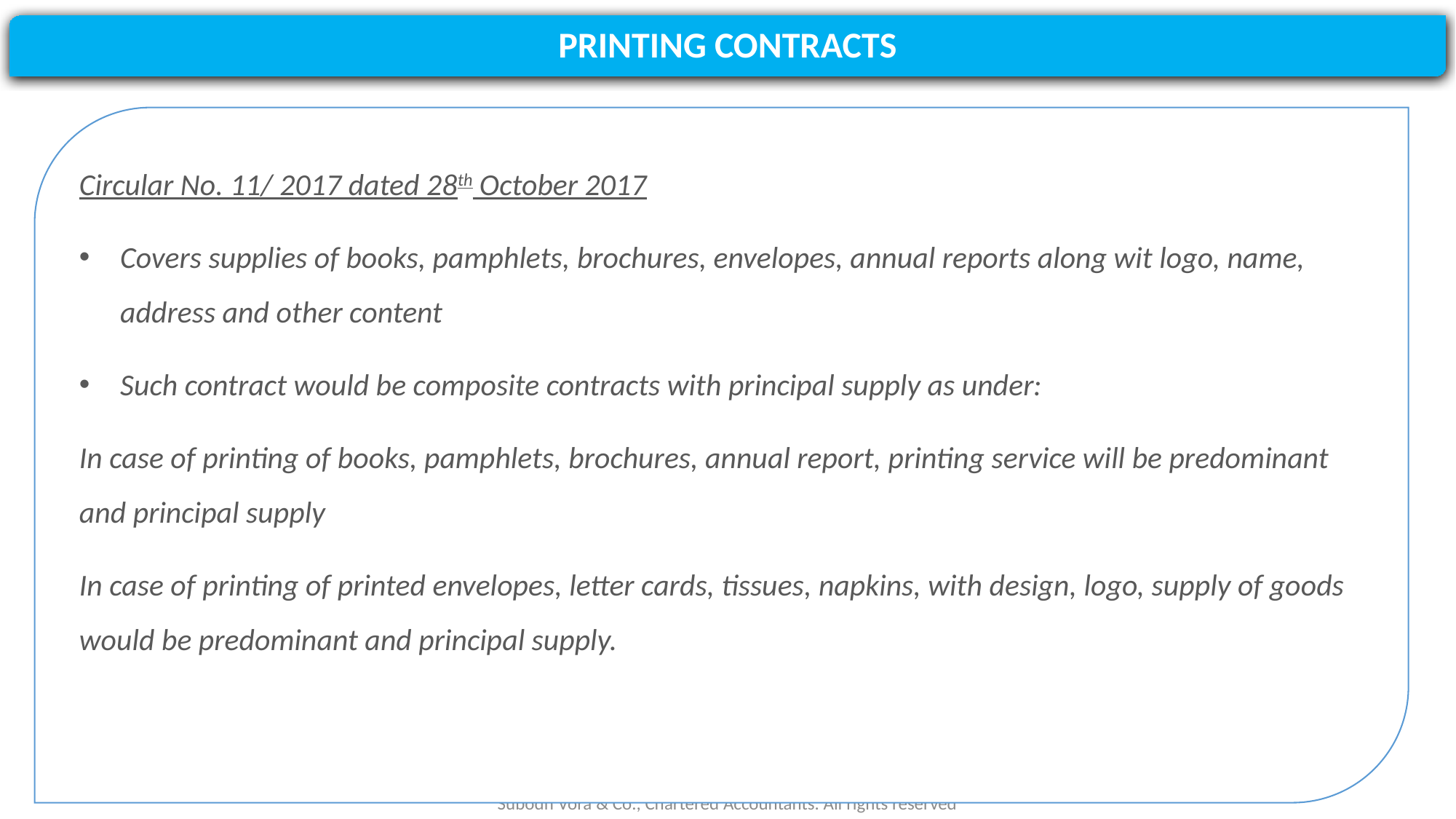

#
PRINTING CONTRACTS

Circular No. 11/ 2017 dated 28th October 2017
Covers supplies of books, pamphlets, brochures, envelopes, annual reports along wit logo, name, address and other content
Such contract would be composite contracts with principal supply as under:
In case of printing of books, pamphlets, brochures, annual report, printing service will be predominant and principal supply
In case of printing of printed envelopes, letter cards, tissues, napkins, with design, logo, supply of goods would be predominant and principal supply.
Subodh Vora & Co., Chartered Accountants. All rights reserved